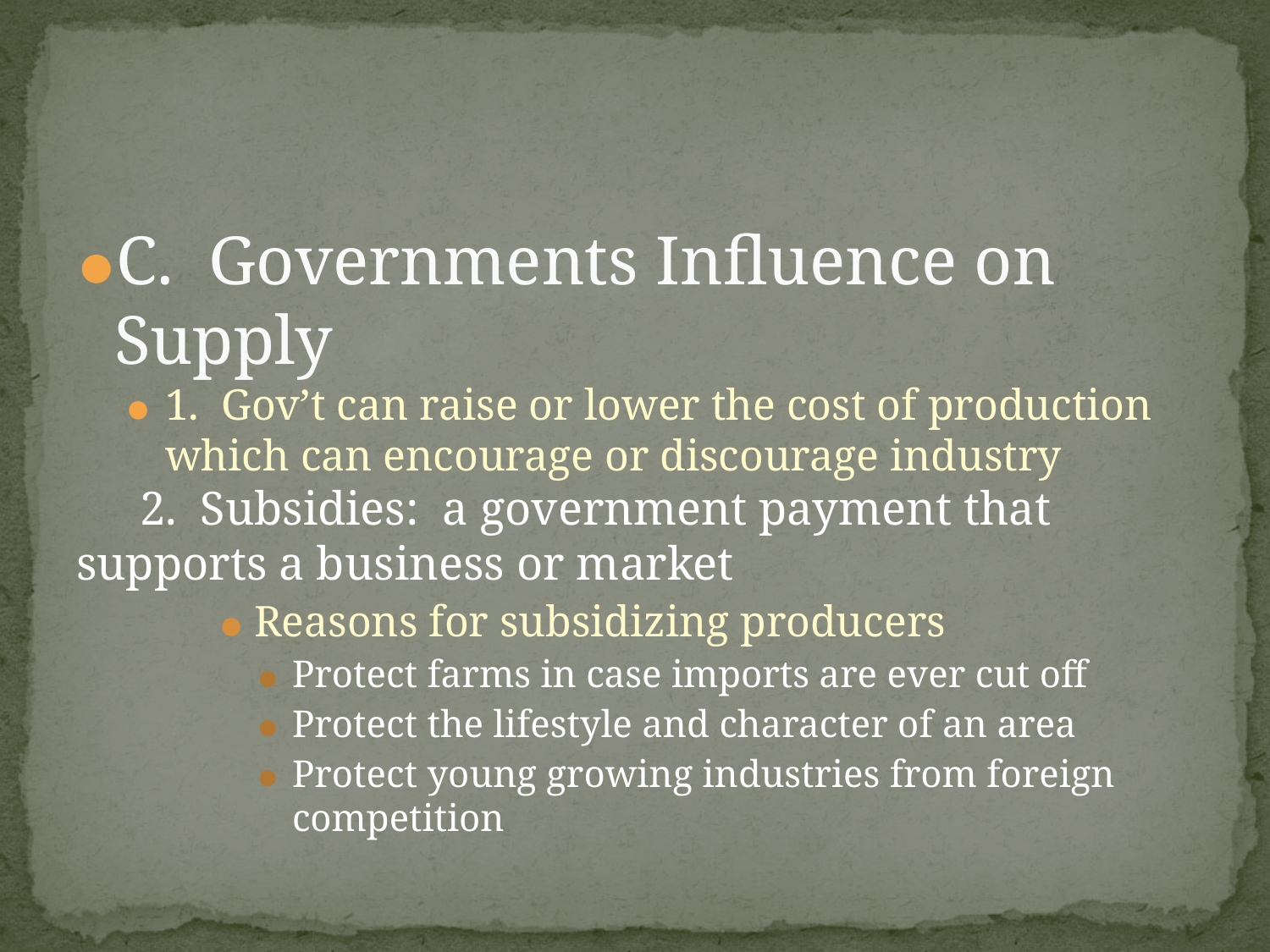

#
C.  Governments Influence on Supply
1.  Gov’t can raise or lower the cost of production which can encourage or discourage industry
2.  Subsidies:  a government payment that supports a business or market
Reasons for subsidizing producers
Protect farms in case imports are ever cut off
Protect the lifestyle and character of an area
Protect young growing industries from foreign competition